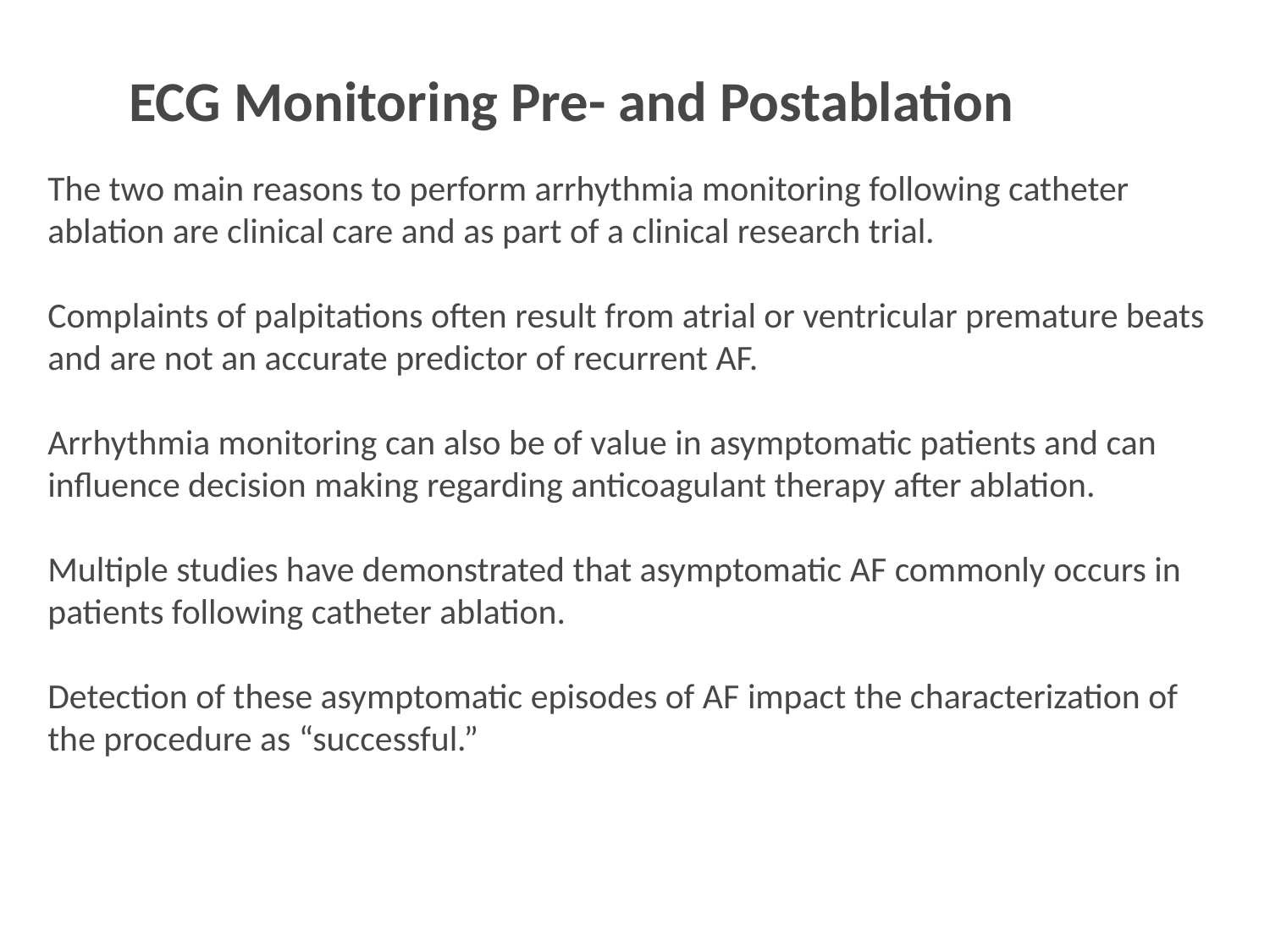

ECG Monitoring Pre- and Postablation
The two main reasons to perform arrhythmia monitoring following catheter ablation are clinical care and as part of a clinical research trial.

Complaints of palpitations often result from atrial or ventricular premature beats and are not an accurate predictor of recurrent AF.

Arrhythmia monitoring can also be of value in asymptomatic patients and can influence decision making regarding anticoagulant therapy after ablation.

Multiple studies have demonstrated that asymptomatic AF commonly occurs in patients following catheter ablation.

Detection of these asymptomatic episodes of AF impact the characterization of the procedure as “successful.”